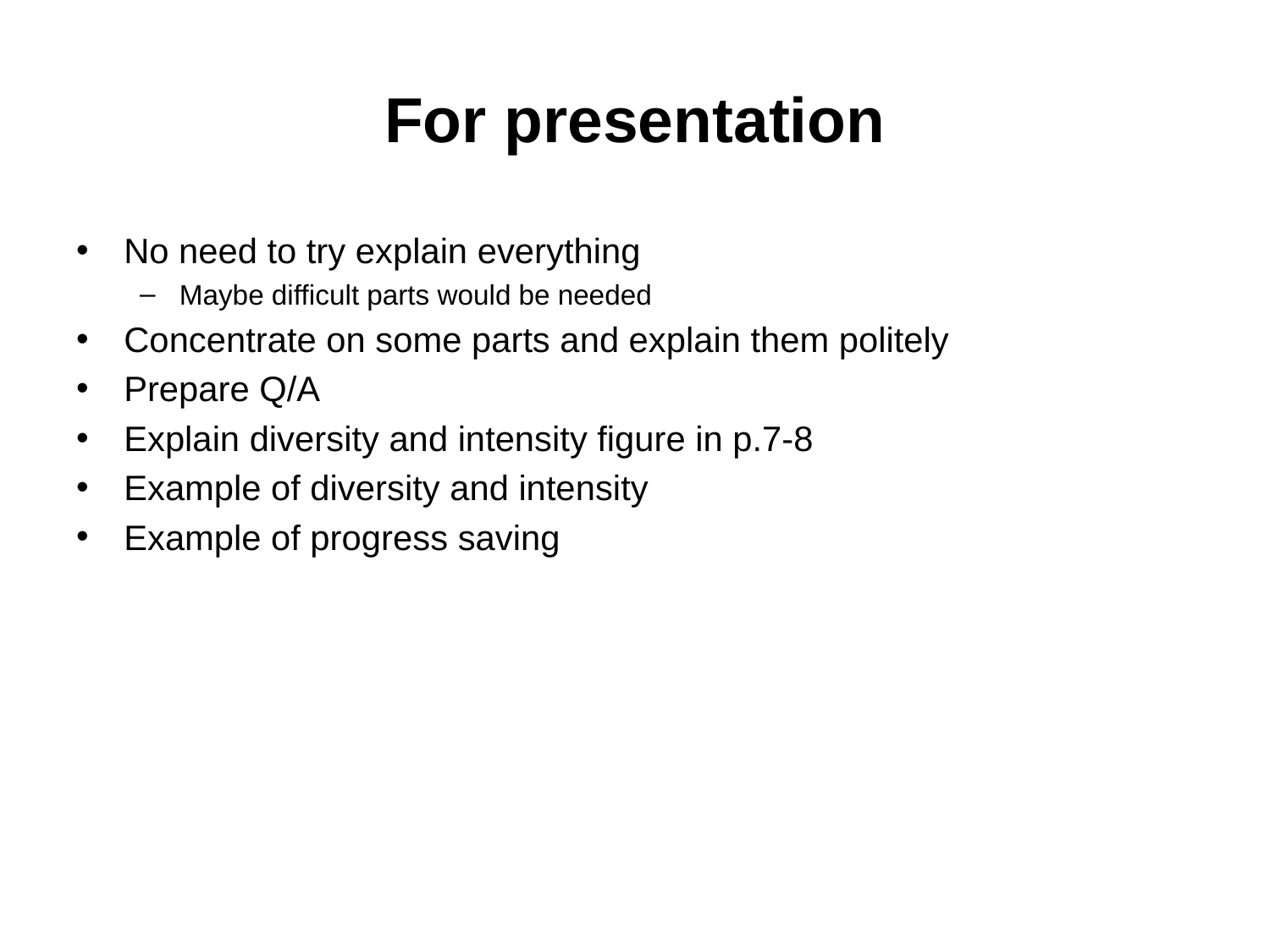

# For presentation
No need to try explain everything
Maybe difficult parts would be needed
Concentrate on some parts and explain them politely
Prepare Q/A
Explain diversity and intensity figure in p.7-8
Example of diversity and intensity
Example of progress saving